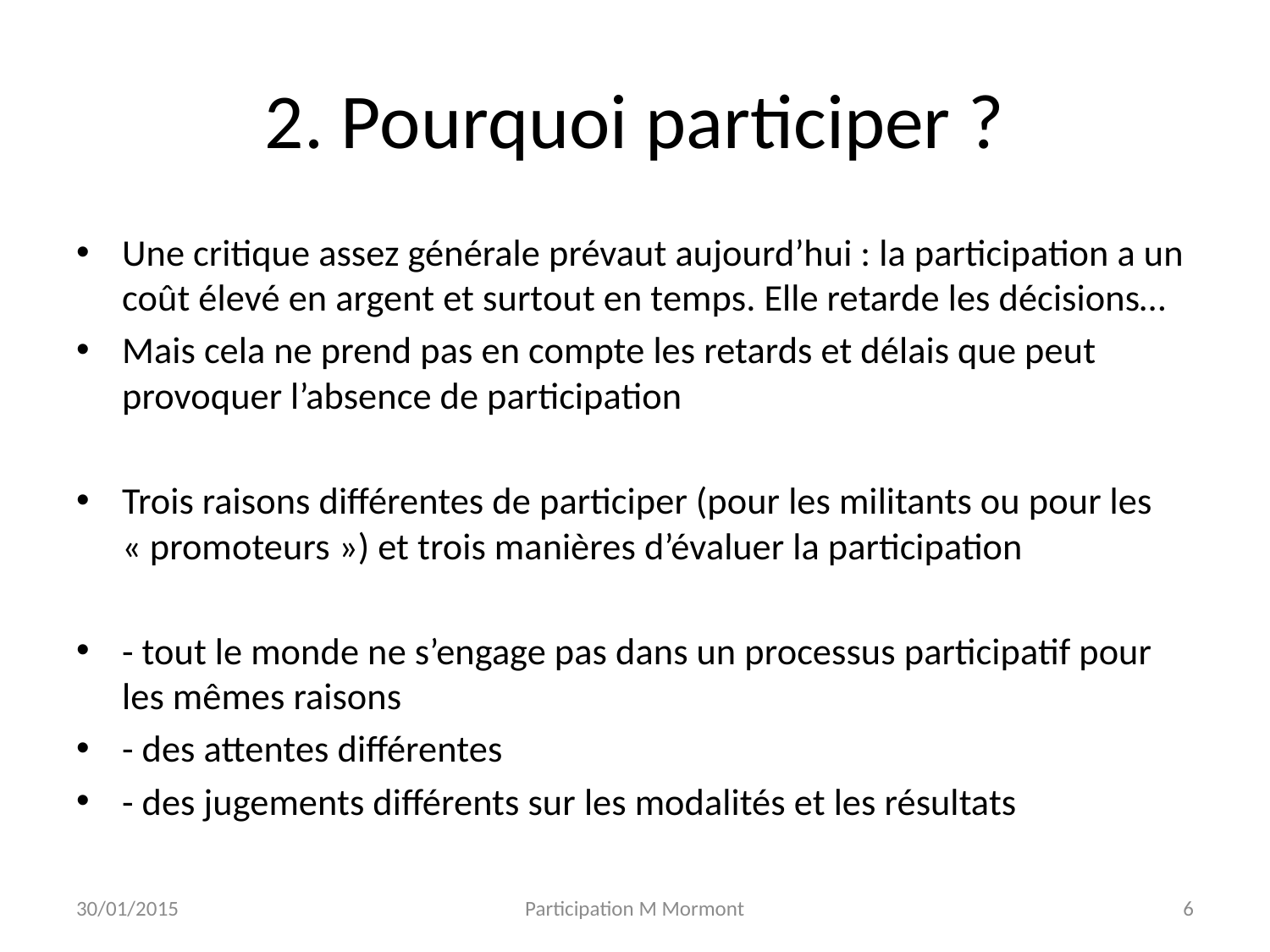

# 2. Pourquoi participer ?
Une critique assez générale prévaut aujourd’hui : la participation a un coût élevé en argent et surtout en temps. Elle retarde les décisions…
Mais cela ne prend pas en compte les retards et délais que peut provoquer l’absence de participation

Trois raisons différentes de participer (pour les militants ou pour les « promoteurs ») et trois manières d’évaluer la participation

- tout le monde ne s’engage pas dans un processus participatif pour les mêmes raisons
- des attentes différentes
- des jugements différents sur les modalités et les résultats

30/01/2015
Participation M Mormont
6